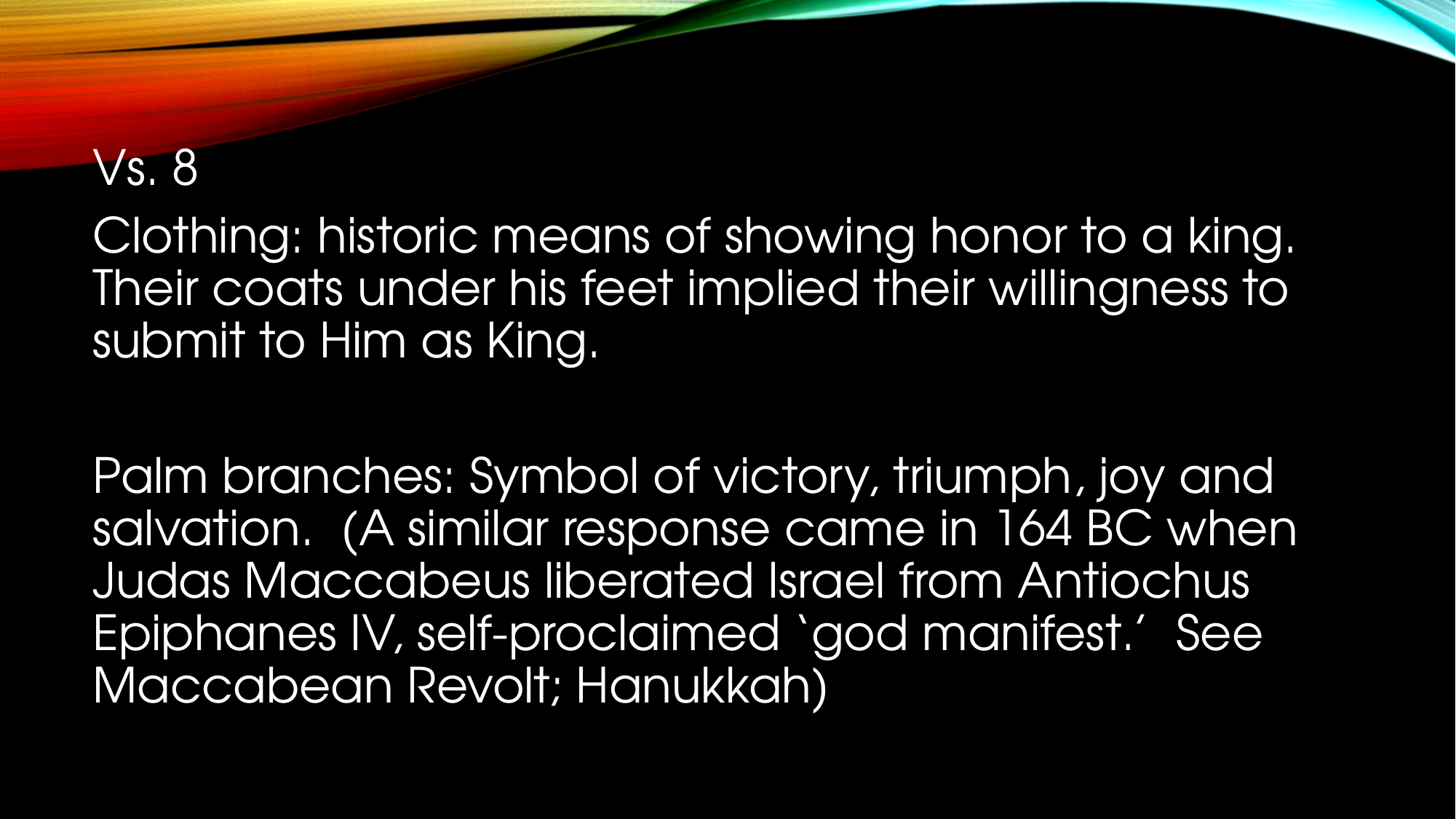

#
Vs. 8
Clothing: historic means of showing honor to a king.  Their coats under his feet implied their willingness to submit to Him as King.

Palm branches: Symbol of victory, triumph, joy and salvation.  (A similar response came in 164 BC when Judas Maccabeus liberated Israel from Antiochus Epiphanes IV, self-proclaimed ‘god manifest.’  See Maccabean Revolt; Hanukkah)